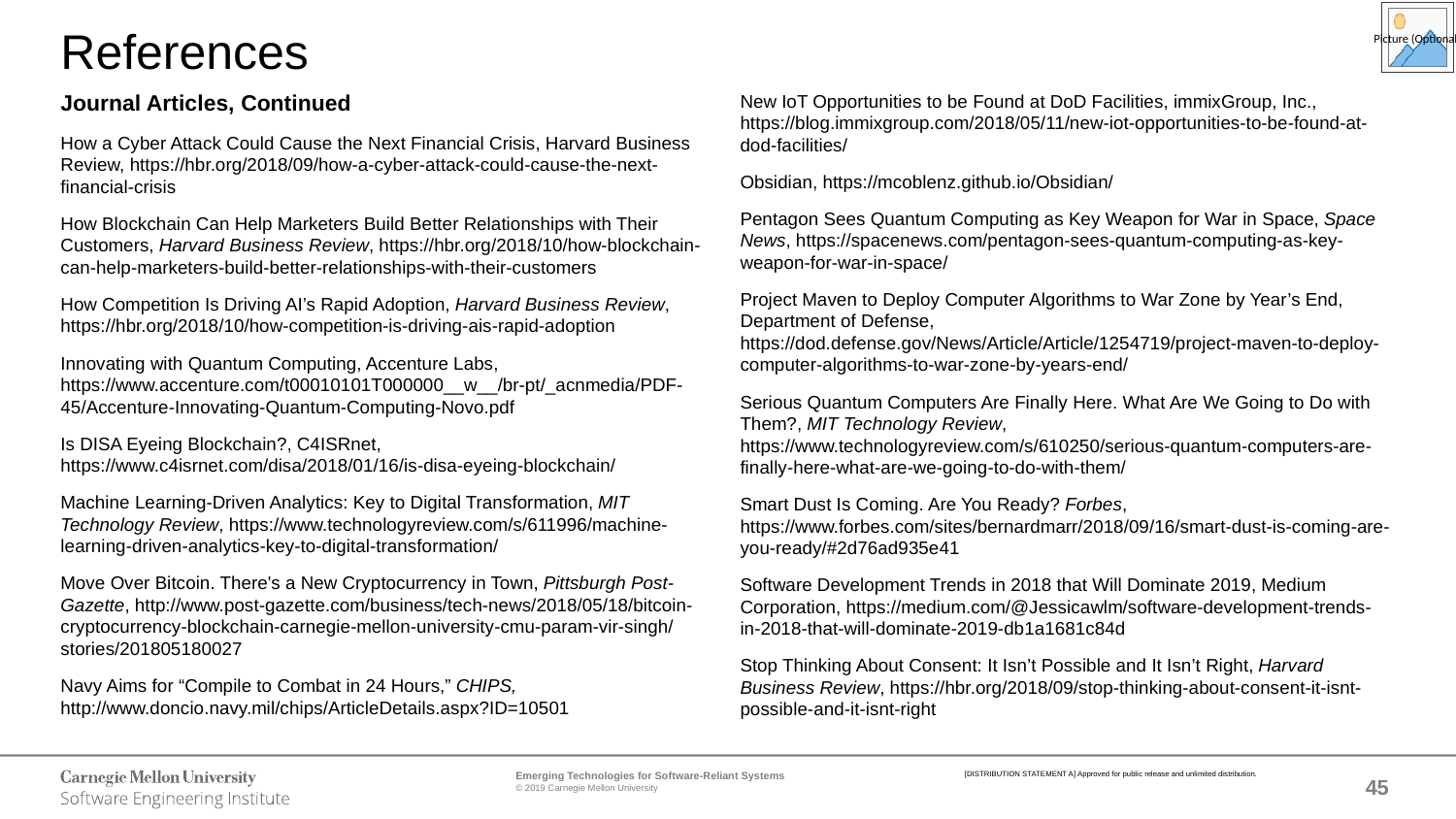

# References
Journal Articles, Continued
How a Cyber Attack Could Cause the Next Financial Crisis, Harvard Business Review, https://hbr.org/2018/09/how-a-cyber-attack-could-cause-the-next-financial-crisis
How Blockchain Can Help Marketers Build Better Relationships with Their Customers, Harvard Business Review, https://hbr.org/2018/10/how-blockchain-can-help-marketers-build-better-relationships-with-their-customers
How Competition Is Driving AI’s Rapid Adoption, Harvard Business Review, https://hbr.org/2018/10/how-competition-is-driving-ais-rapid-adoption
Innovating with Quantum Computing, Accenture Labs, https://www.accenture.com/t00010101T000000__w__/br-pt/_acnmedia/PDF-45/Accenture-Innovating-Quantum-Computing-Novo.pdf
Is DISA Eyeing Blockchain?, C4ISRnet, https://www.c4isrnet.com/disa/2018/01/16/is-disa-eyeing-blockchain/
Machine Learning-Driven Analytics: Key to Digital Transformation, MIT Technology Review, https://www.technologyreview.com/s/611996/machine-learning-driven-analytics-key-to-digital-transformation/
Move Over Bitcoin. There's a New Cryptocurrency in Town, Pittsburgh Post-Gazette, http://www.post-gazette.com/business/tech-news/2018/05/18/bitcoin-cryptocurrency-blockchain-carnegie-mellon-university-cmu-param-vir-singh/stories/201805180027
Navy Aims for “Compile to Combat in 24 Hours,” CHIPS, http://www.doncio.navy.mil/chips/ArticleDetails.aspx?ID=10501

New IoT Opportunities to be Found at DoD Facilities, immixGroup, Inc., https://blog.immixgroup.com/2018/05/11/new-iot-opportunities-to-be-found-at-dod-facilities/
Obsidian, https://mcoblenz.github.io/Obsidian/
Pentagon Sees Quantum Computing as Key Weapon for War in Space, Space News, https://spacenews.com/pentagon-sees-quantum-computing-as-key-weapon-for-war-in-space/
Project Maven to Deploy Computer Algorithms to War Zone by Year’s End, Department of Defense, https://dod.defense.gov/News/Article/Article/1254719/project-maven-to-deploy-computer-algorithms-to-war-zone-by-years-end/
Serious Quantum Computers Are Finally Here. What Are We Going to Do with Them?, MIT Technology Review, https://www.technologyreview.com/s/610250/serious-quantum-computers-are-finally-here-what-are-we-going-to-do-with-them/
Smart Dust Is Coming. Are You Ready? Forbes, https://www.forbes.com/sites/bernardmarr/2018/09/16/smart-dust-is-coming-are-you-ready/#2d76ad935e41
Software Development Trends in 2018 that Will Dominate 2019, Medium Corporation, https://medium.com/@Jessicawlm/software-development-trends-in-2018-that-will-dominate-2019-db1a1681c84d
Stop Thinking About Consent: It Isn’t Possible and It Isn’t Right, Harvard Business Review, https://hbr.org/2018/09/stop-thinking-about-consent-it-isnt-possible-and-it-isnt-right